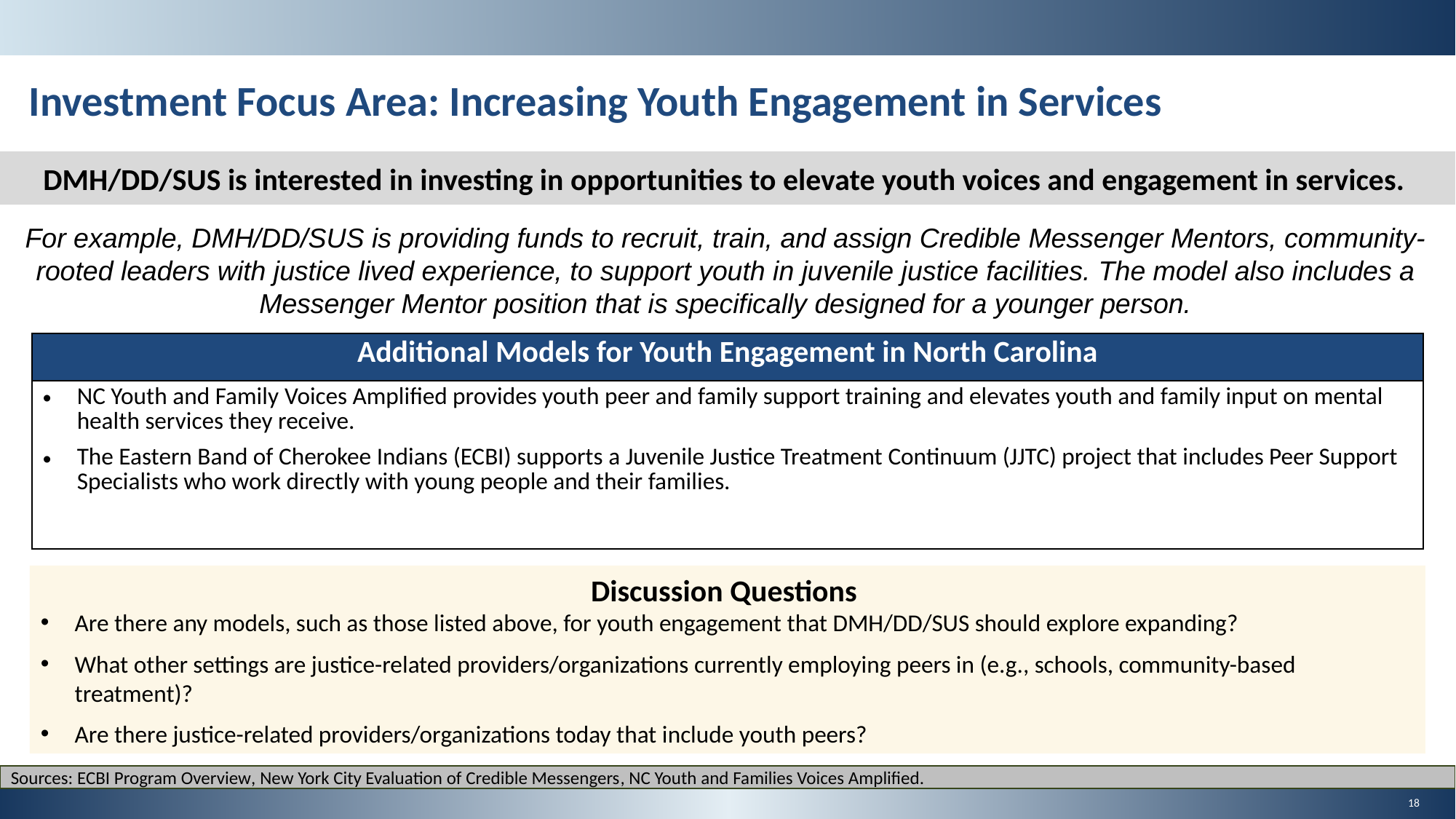

Investment Focus Area: Increasing Youth Engagement in Services
DMH/DD/SUS is interested in investing in opportunities to elevate youth voices and engagement in services.
For example, DMH/DD/SUS is providing funds to recruit, train, and assign Credible Messenger Mentors, community-rooted leaders with justice lived experience, to support youth in juvenile justice facilities. The model also includes a Messenger Mentor position that is specifically designed for a younger person.

| Additional Models for Youth Engagement in North Carolina |
| --- |
| NC Youth and Family Voices Amplified provides youth peer and family support training and elevates youth and family input on mental health services they receive.  The Eastern Band of Cherokee Indians (ECBI) supports a Juvenile Justice Treatment Continuum (JJTC) project that includes Peer Support Specialists who work directly with young people and their families. |
Discussion Questions
Are there any models, such as those listed above, for youth engagement that DMH/DD/SUS should explore expanding?
What other settings are justice-related providers/organizations currently employing peers in (e.g., schools, community-based treatment)?
Are there justice-related providers/organizations today that include youth peers?

Sources: ECBI Program Overview, New York City Evaluation of Credible Messengers, NC Youth and Families Voices Amplified.

18